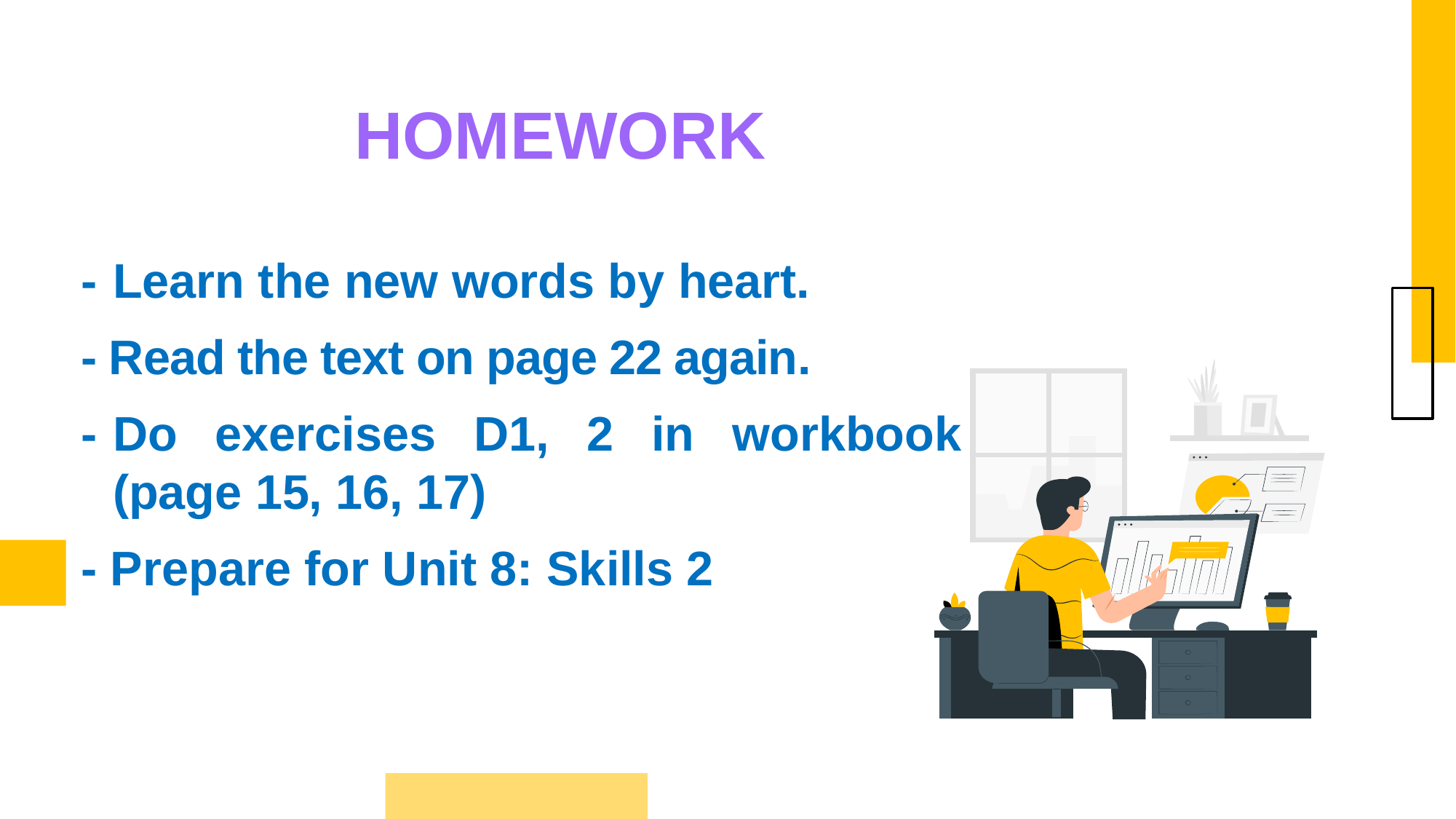

# HOMEWORK
-	Learn the new words by heart.
- Read the text on page 22 again.
-	Do exercises D1, 2 in workbook (page 15, 16, 17)
- Prepare for Unit 8: Skills 2